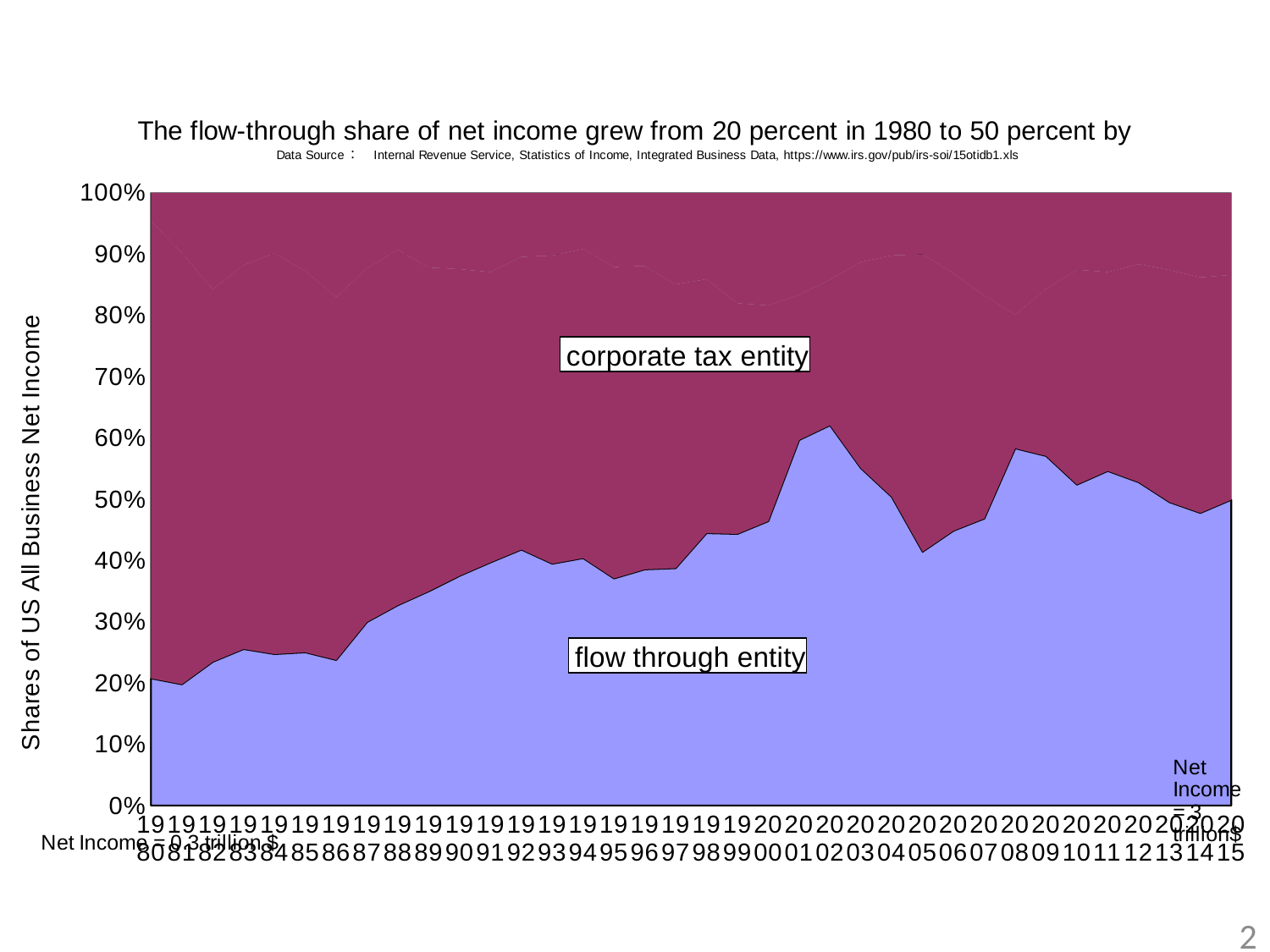

### Chart: The flow-through share of net income grew from 20 percent in 1980 to 50 percent by 2015

| Category |  |  |  |
|---|---|---|---|
| 1980 | 65714786.0 | 236487630.0 | 14671749.0 |
| 1981 | 52207477.0 | 185868913.0 | 25909303.0 |
| 1982 | 46306519.0 | 120180204.0 | 31105996.0 |
| 1983 | 62824463.0 | 154156433.0 | 29082144.0 |
| 1984 | 74173253.0 | 196435483.0 | 29558446.0 |
| 1985 | 77491354.0 | 192991940.0 | 39524630.0 |
| 1986 | 81346144.0 | 203018630.0 | 58218369.0 |
| 1987 | 130058558.0 | 250706247.0 | 53365950.0 |
| 1988 | 184352883.0 | 327131666.0 | 52447631.0 |
| 1989 | 191616302.0 | 289721555.0 | 66819244.0 |
| 1990 | 202870974.0 | 270925138.0 | 67457384.0 |
| 1991 | 207667483.0 | 248113316.0 | 67671565.0 |
| 1992 | 255206634.0 | 291866888.0 | 63933826.0 |
| 1993 | 289344588.0 | 368912105.0 | 75113178.0 |
| 1994 | 340658187.0 | 426082290.0 | 77243699.0 |
| 1995 | 375220204.0 | 514751182.0 | 122543160.0 |
| 1996 | 447219437.0 | 574553924.0 | 138792224.0 |
| 1997 | 507947647.0 | 607541446.0 | 196132514.0 |
| 1998 | 570767650.0 | 532246228.0 | 181117938.0 |
| 1999 | 630141493.0 | 535289061.0 | 256317862.0 |
| 2000 | 682241944.0 | 517937235.0 | 270479156.0 |
| 2001 | 681406857.0 | 270774336.0 | 190296836.0 |
| 2002 | 675259388.0 | 258673938.0 | 154371152.0 |
| 2003 | 745388097.0 | 455433845.0 | 152980175.0 |
| 2004 | 907704233.0 | 709985922.0 | 184327903.0 |
| 2005 | 1177172665.0 | 1380200460.0 | 285551163.0 |
| 2006 | 1330953563.0 | 1247874961.0 | 389570016.0 |
| 2007 | 1364654677.0 | 1060790902.0 | 488793640.0 |
| 2008 | 1039784220.0 | 388739523.0 | 355576129.0 |
| 2009 | 927166690.0 | 443166636.0 | 254897611.0 |
| 2010 | 1195521362.0 | 800837632.0 | 286646613.0 |
| 2011 | 1238983838.0 | 737025579.0 | 293475191.0 |
| 2012 | 1558818437.0 | 1051906039.0 | 344010230.0 |
| 2013 | 1517296527.0 | 1160886414.0 | 387025523.0 |
| 2014 | 1575280947.0 | 1268630828.0 | 455464623.0 |
| 2015 | 1569385149.0 | 1154967740.0 | 421638738.0 |
2